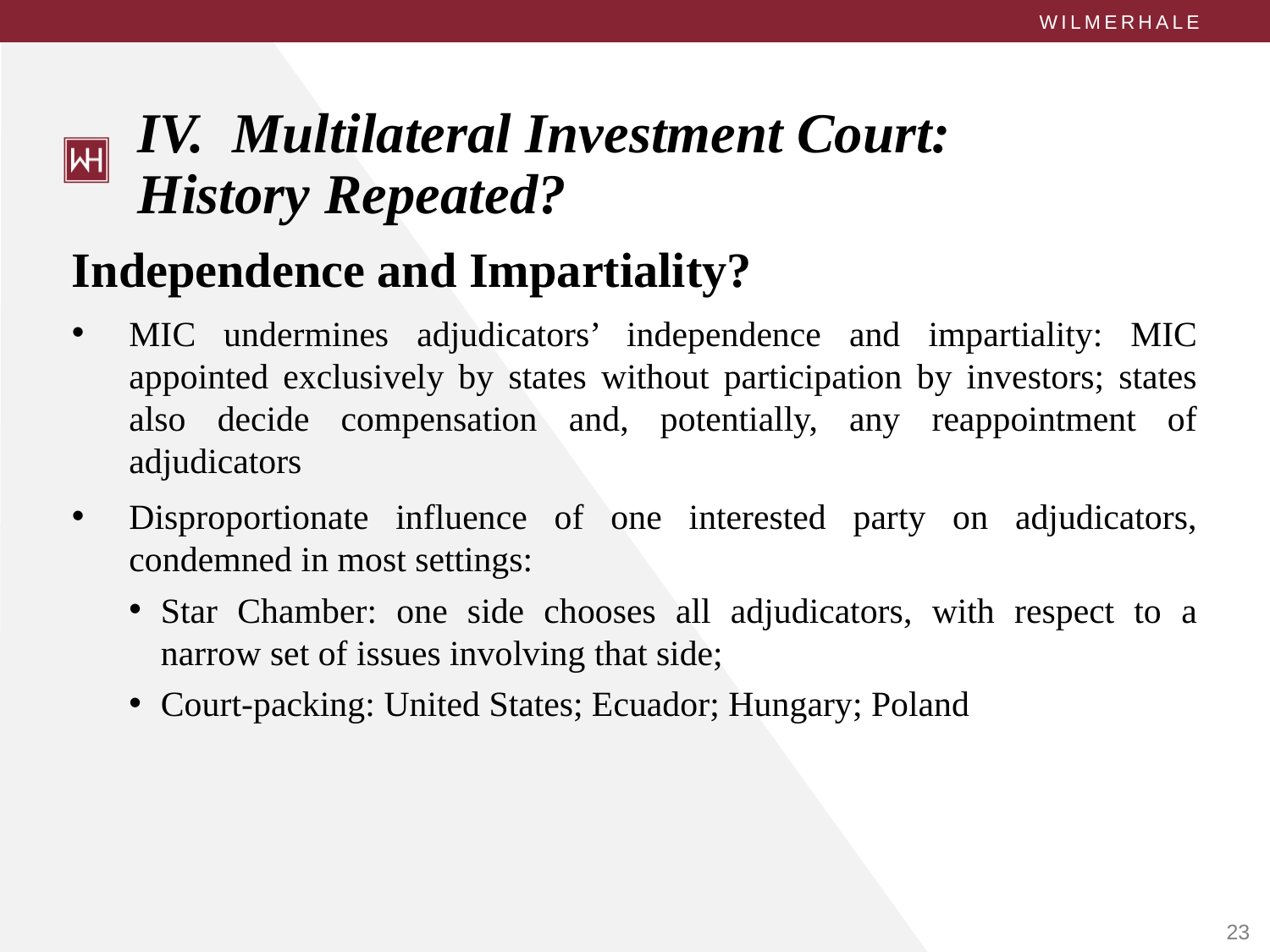

# IV.  Multilateral Investment Court: History Repeated?
Independence and Impartiality?
MIC undermines adjudicators’ independence and impartiality: MIC appointed exclusively by states without participation by investors; states also decide compensation and, potentially, any reappointment of adjudicators
Disproportionate influence of one interested party on adjudicators, condemned in most settings:
Star Chamber: one side chooses all adjudicators, with respect to a narrow set of issues involving that side;
Court-packing: United States; Ecuador; Hungary; Poland

23